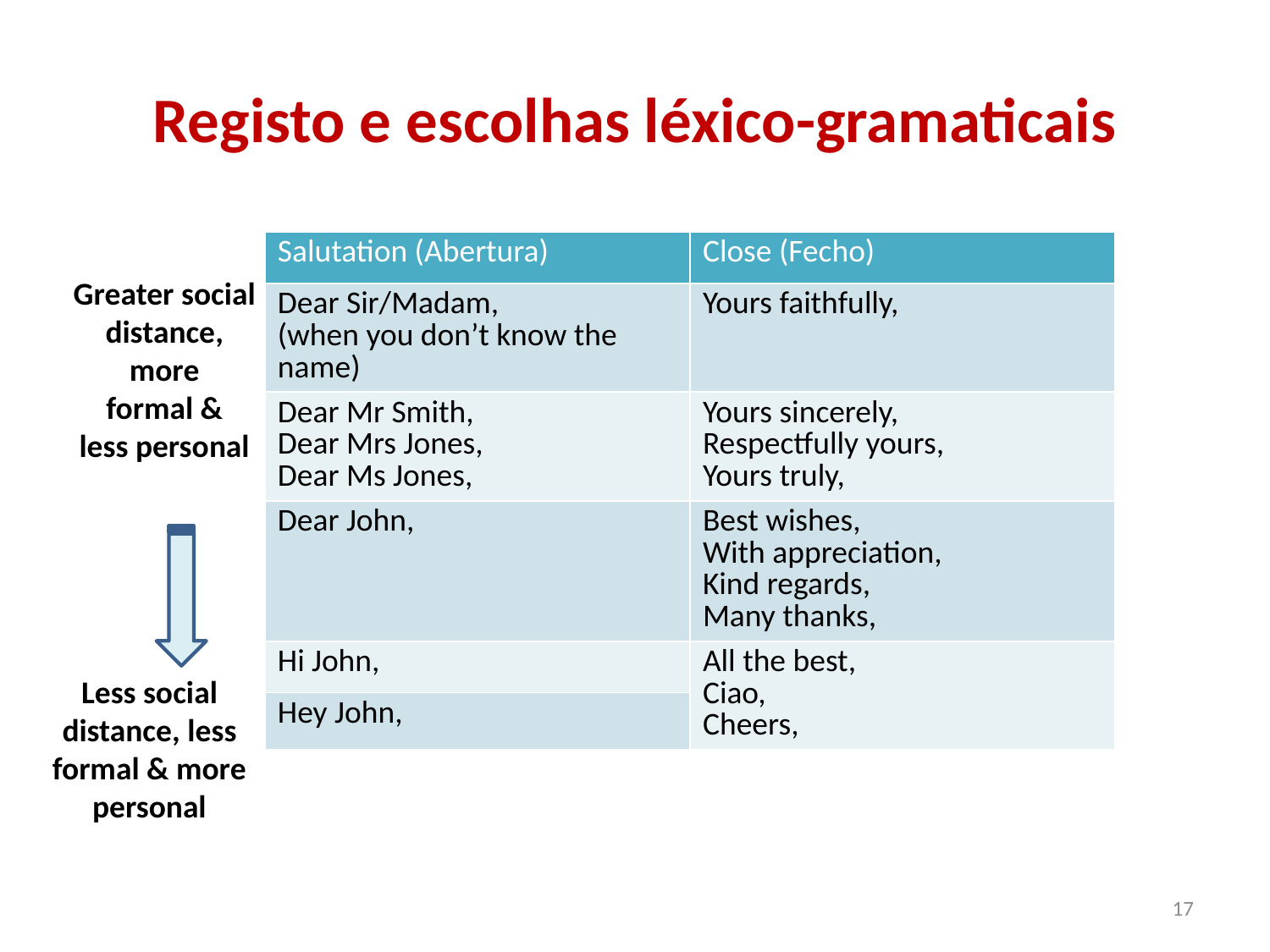

# Registo e escolhas léxico-gramaticais

| Salutation (Abertura) | Close (Fecho) |
| --- | --- |
| Dear Sir/Madam, (when you don’t know the name) | Yours faithfully, |
| Dear Mr Smith, Dear Mrs Jones, Dear Ms Jones, | Yours sincerely, Respectfully yours, Yours truly, |
| Dear John, | Best wishes, With appreciation, Kind regards, Many thanks, |
| Hi John, | All the best, Ciao, Cheers, |
| Hey John, |  |
Greater social distance, more
formal &
less personal

Less social distance, less
formal & more personal
17